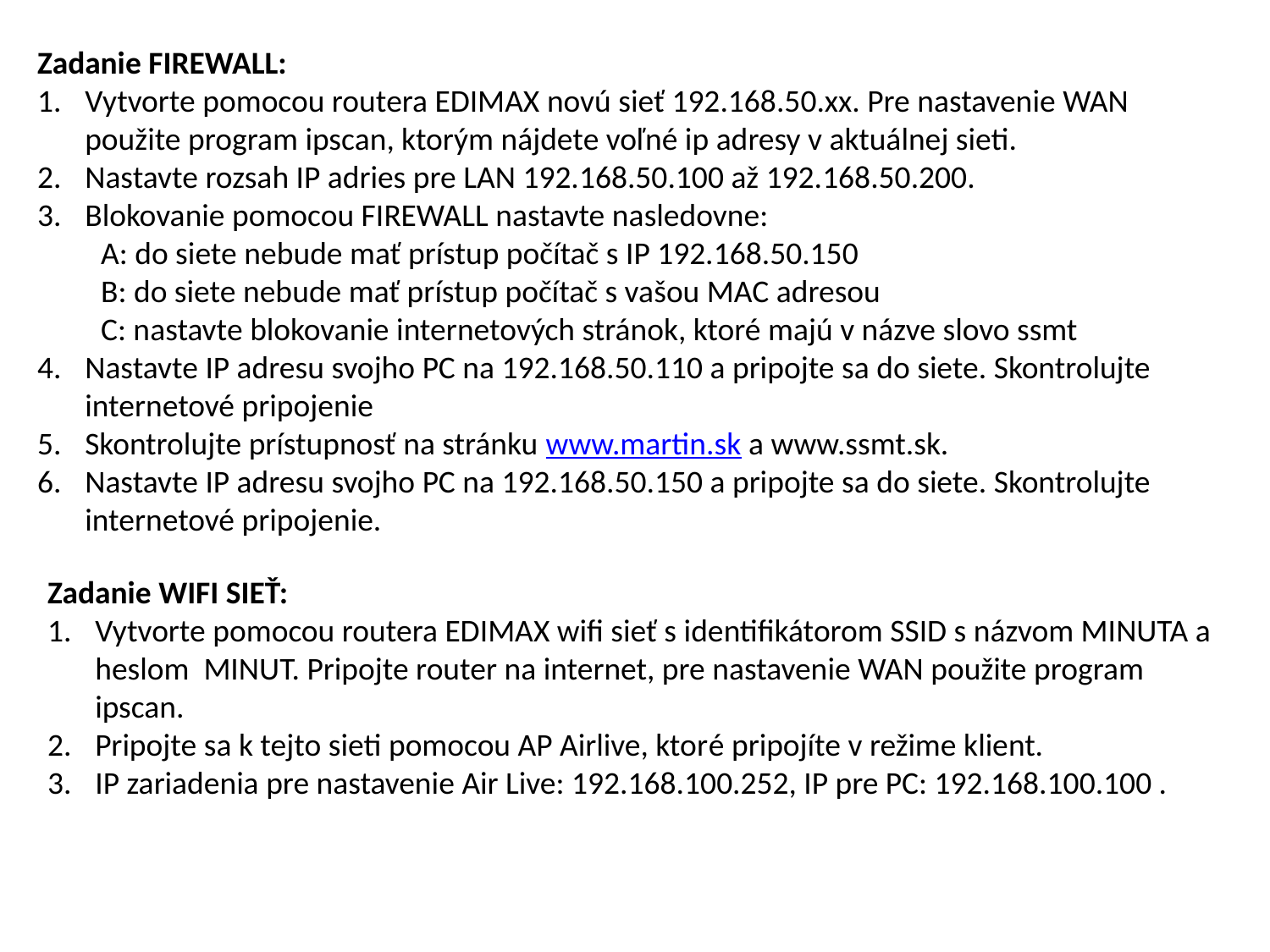

Zadanie FIREWALL:
Vytvorte pomocou routera EDIMAX novú sieť 192.168.50.xx. Pre nastavenie WAN použite program ipscan, ktorým nájdete voľné ip adresy v aktuálnej sieti.
Nastavte rozsah IP adries pre LAN 192.168.50.100 až 192.168.50.200.
Blokovanie pomocou FIREWALL nastavte nasledovne:
A: do siete nebude mať prístup počítač s IP 192.168.50.150
B: do siete nebude mať prístup počítač s vašou MAC adresou
C: nastavte blokovanie internetových stránok, ktoré majú v názve slovo ssmt
Nastavte IP adresu svojho PC na 192.168.50.110 a pripojte sa do siete. Skontrolujte internetové pripojenie
Skontrolujte prístupnosť na stránku www.martin.sk a www.ssmt.sk.
Nastavte IP adresu svojho PC na 192.168.50.150 a pripojte sa do siete. Skontrolujte internetové pripojenie.

Zadanie WIFI SIEŤ:
Vytvorte pomocou routera EDIMAX wifi sieť s identifikátorom SSID s názvom MINUTA a heslom  MINUT. Pripojte router na internet, pre nastavenie WAN použite program ipscan.
Pripojte sa k tejto sieti pomocou AP Airlive, ktoré pripojíte v režime klient.
IP zariadenia pre nastavenie Air Live: 192.168.100.252, IP pre PC: 192.168.100.100 .